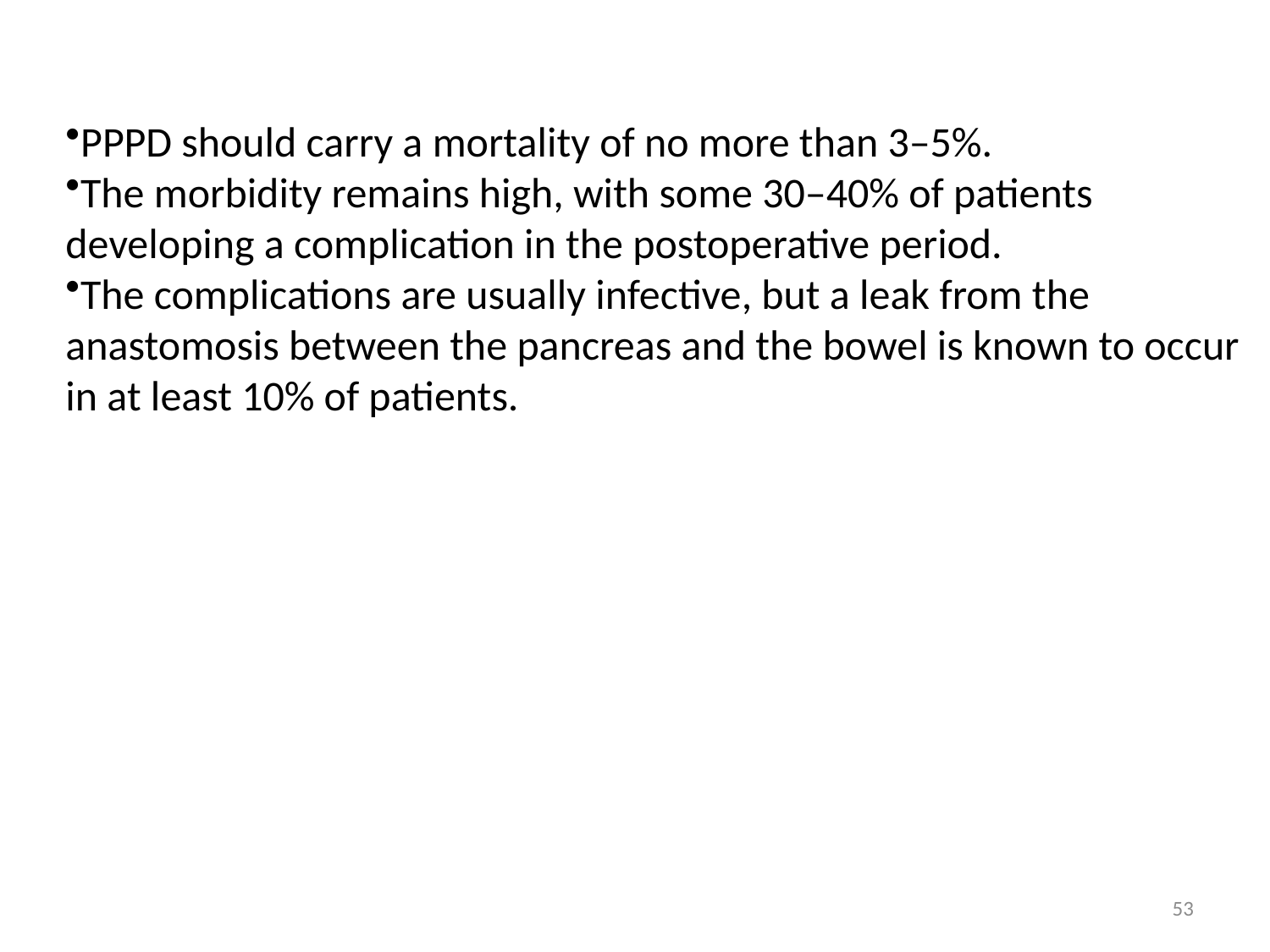

PPPD should carry a mortality of no more than 3–5%.
The morbidity remains high, with some 30–40% of patients developing a complication in the postoperative period.
The complications are usually infective, but a leak from the anastomosis between the pancreas and the bowel is known to occur in at least 10% of patients.

53